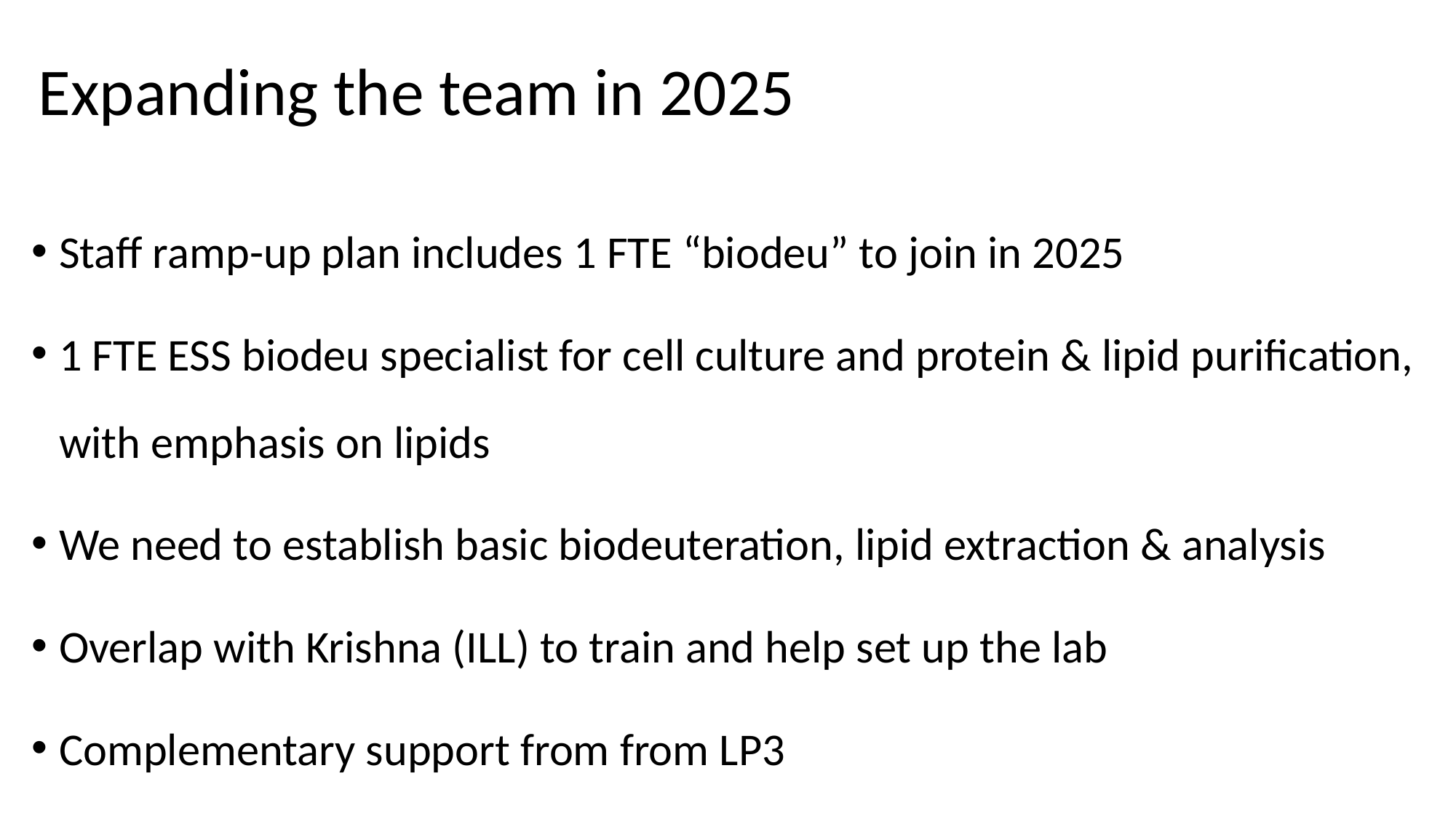

# Expanding the team in 2025
Staff ramp-up plan includes 1 FTE “biodeu” to join in 2025
1 FTE ESS biodeu specialist for cell culture and protein & lipid purification, with emphasis on lipids
We need to establish basic biodeuteration, lipid extraction & analysis
Overlap with Krishna (ILL) to train and help set up the lab
Complementary support from from LP3